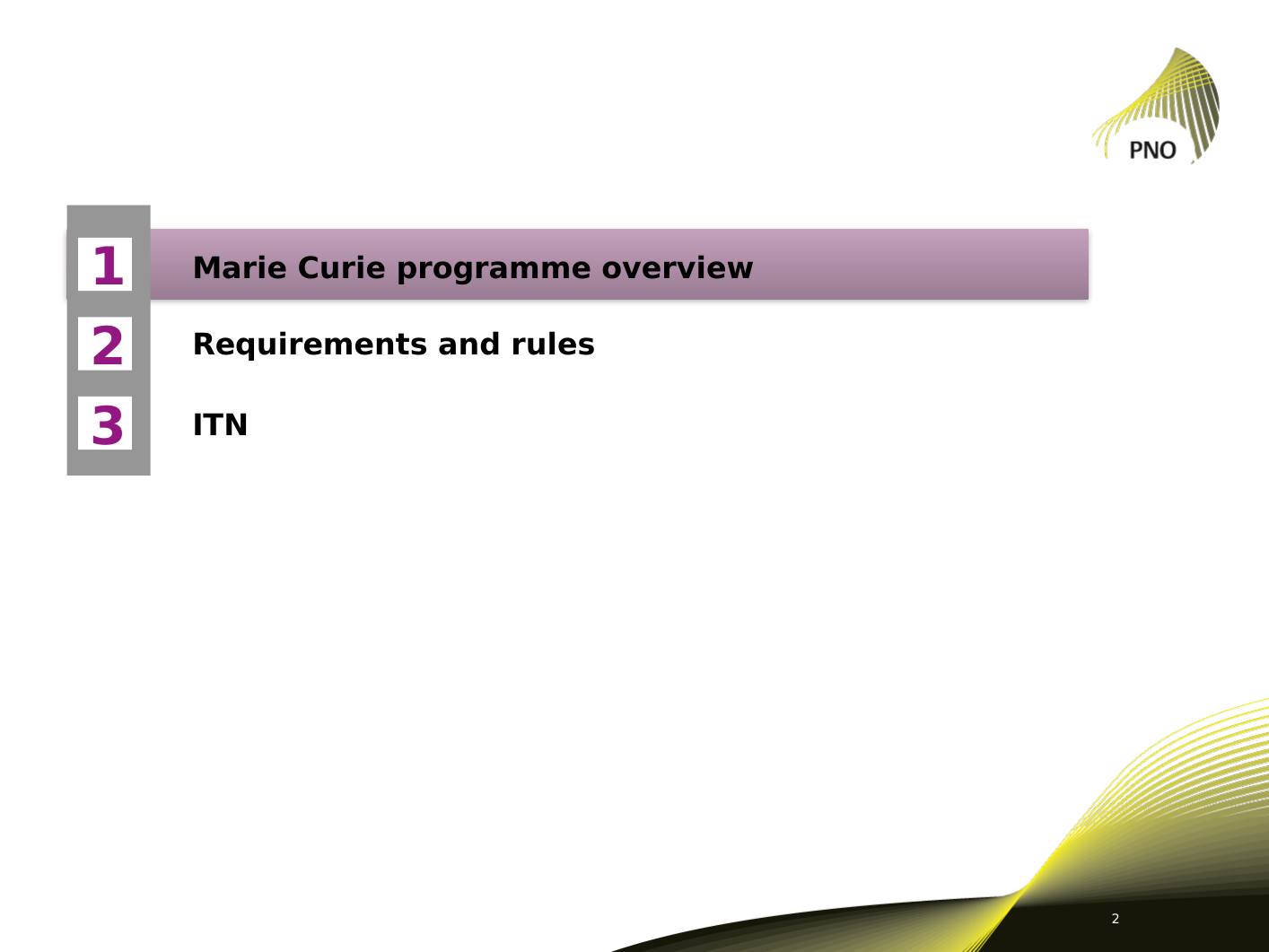

1
Marie Curie programme overview

Requirements and rules

ITN

2
3
2